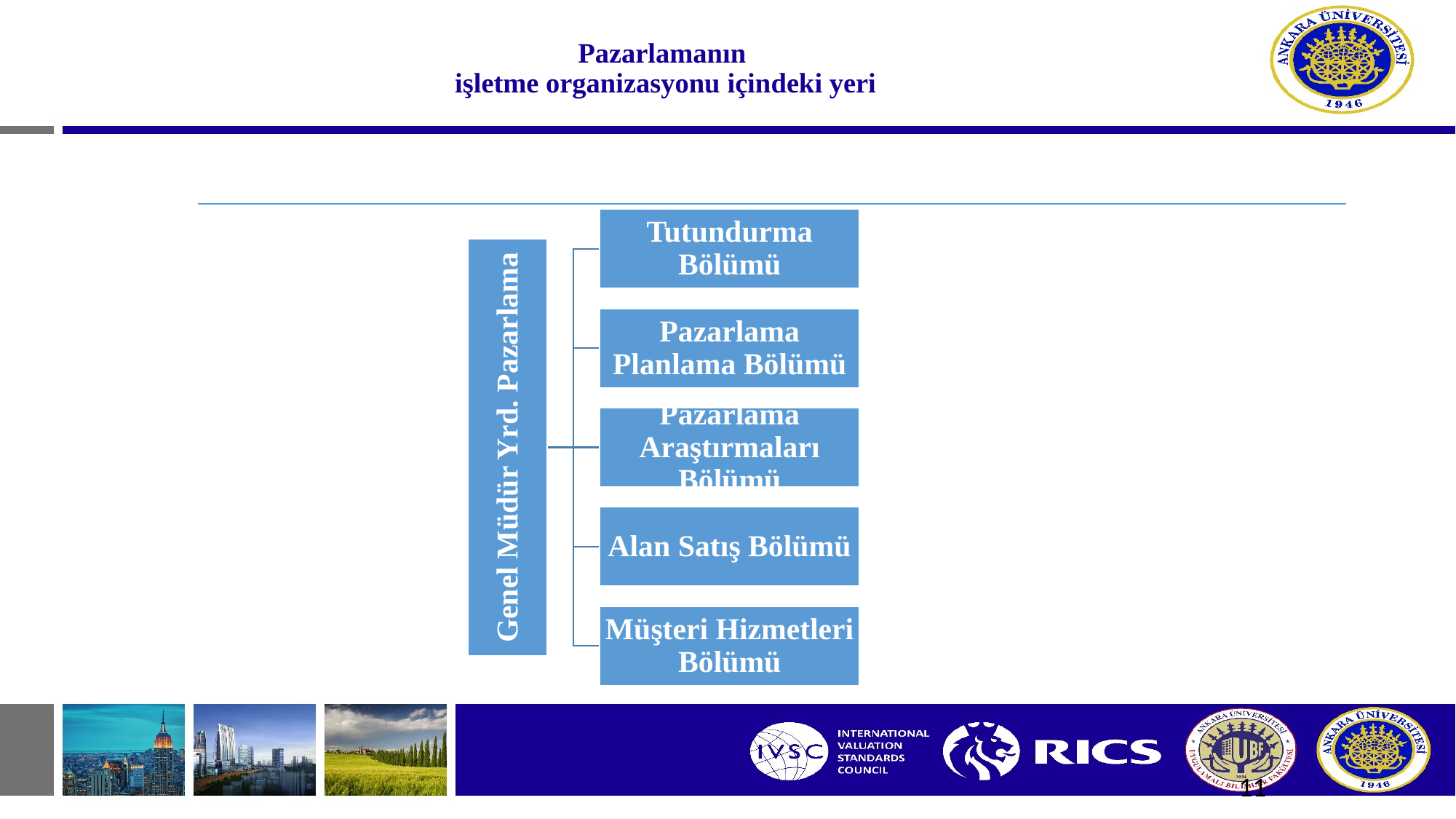

# Pazarlamanın işletme organizasyonu içindeki yeri

Genel Müdür Yrd. Pazarlama
Tutundurma Bölümü
Pazarlama Planlama Bölümü
Pazarlama Araştırmaları Bölümü
Alan Satış Bölümü
Müşteri Hizmetleri Bölümü
11